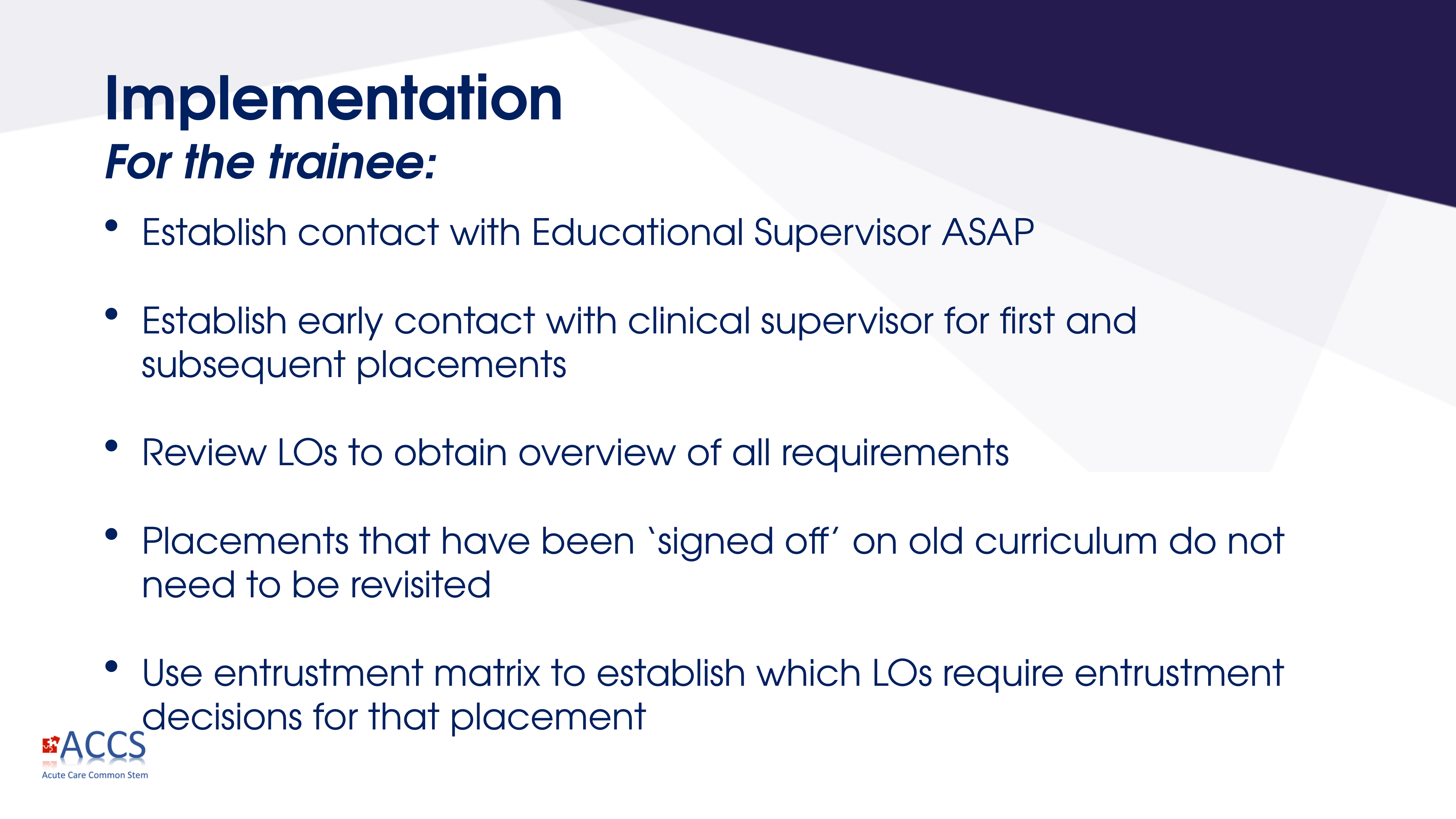

# Implementation For the trainee:
Establish contact with Educational Supervisor ASAP
Establish early contact with clinical supervisor for first and subsequent placements
Review LOs to obtain overview of all requirements
Placements that have been ‘signed off’ on old curriculum do not need to be revisited
Use entrustment matrix to establish which LOs require entrustment decisions for that placement